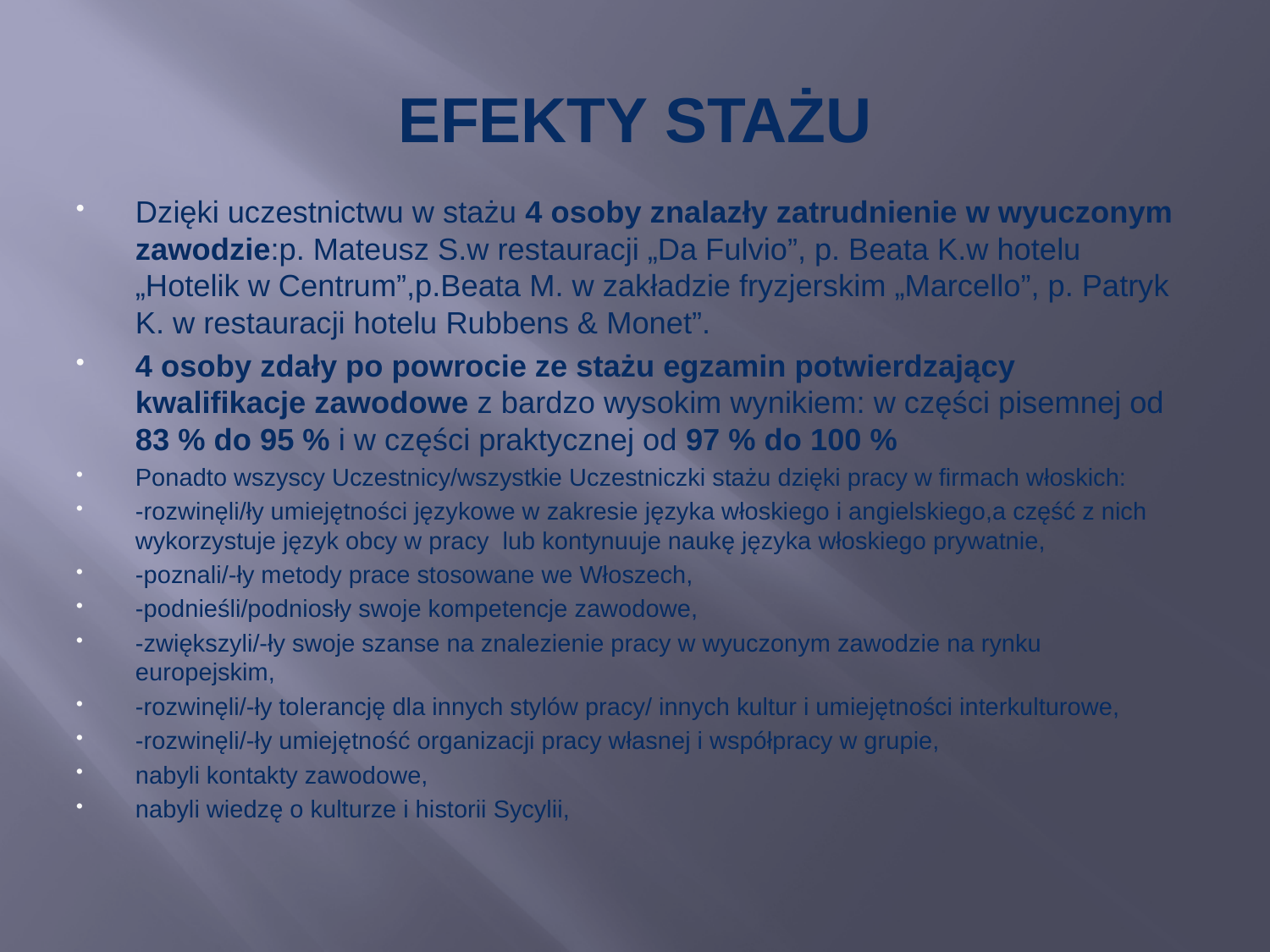

# EFEKTY STAŻU
Dzięki uczestnictwu w stażu 4 osoby znalazły zatrudnienie w wyuczonym zawodzie:p. Mateusz S.w restauracji „Da Fulvio”, p. Beata K.w hotelu „Hotelik w Centrum”,p.Beata M. w zakładzie fryzjerskim „Marcello”, p. Patryk K. w restauracji hotelu Rubbens & Monet”.
4 osoby zdały po powrocie ze stażu egzamin potwierdzający kwalifikacje zawodowe z bardzo wysokim wynikiem: w części pisemnej od 83 % do 95 % i w części praktycznej od 97 % do 100 %
Ponadto wszyscy Uczestnicy/wszystkie Uczestniczki stażu dzięki pracy w firmach włoskich:
-rozwinęli/ły umiejętności językowe w zakresie języka włoskiego i angielskiego,a część z nich wykorzystuje język obcy w pracy  lub kontynuuje naukę języka włoskiego prywatnie,
-poznali/-ły metody prace stosowane we Włoszech,
-podnieśli/podniosły swoje kompetencje zawodowe,
-zwiększyli/-ły swoje szanse na znalezienie pracy w wyuczonym zawodzie na rynku europejskim,
-rozwinęli/-ły tolerancję dla innych stylów pracy/ innych kultur i umiejętności interkulturowe,
-rozwinęli/-ły umiejętność organizacji pracy własnej i współpracy w grupie,
nabyli kontakty zawodowe,
nabyli wiedzę o kulturze i historii Sycylii,